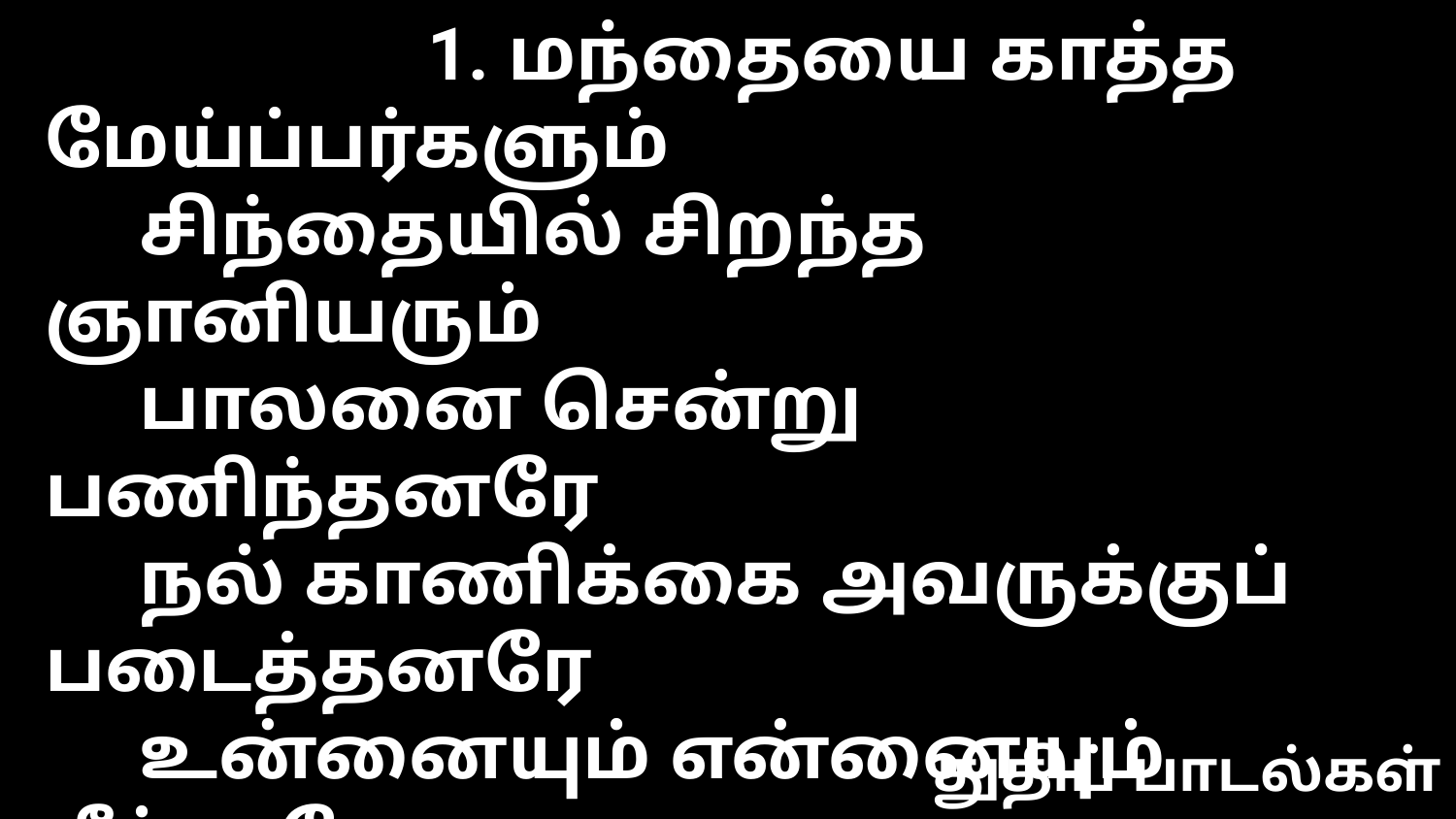

1. மந்தையை காத்த மேய்ப்பர்களும்
     சிந்தையில் சிறந்த ஞானியரும்
     பாலனை சென்று பணிந்தனரே
     நல் காணிக்கை அவருக்குப் படைத்தனரே
     உன்னையும் என்னையும் மீட்டிடவே
     பூமியில் வந்த அதிசயமே
     எண்ணில் அடங்கா நன்றியுடன்
     அவரைப் போற்றி துதித்திடுவோம்

துதிப் பாடல்கள்